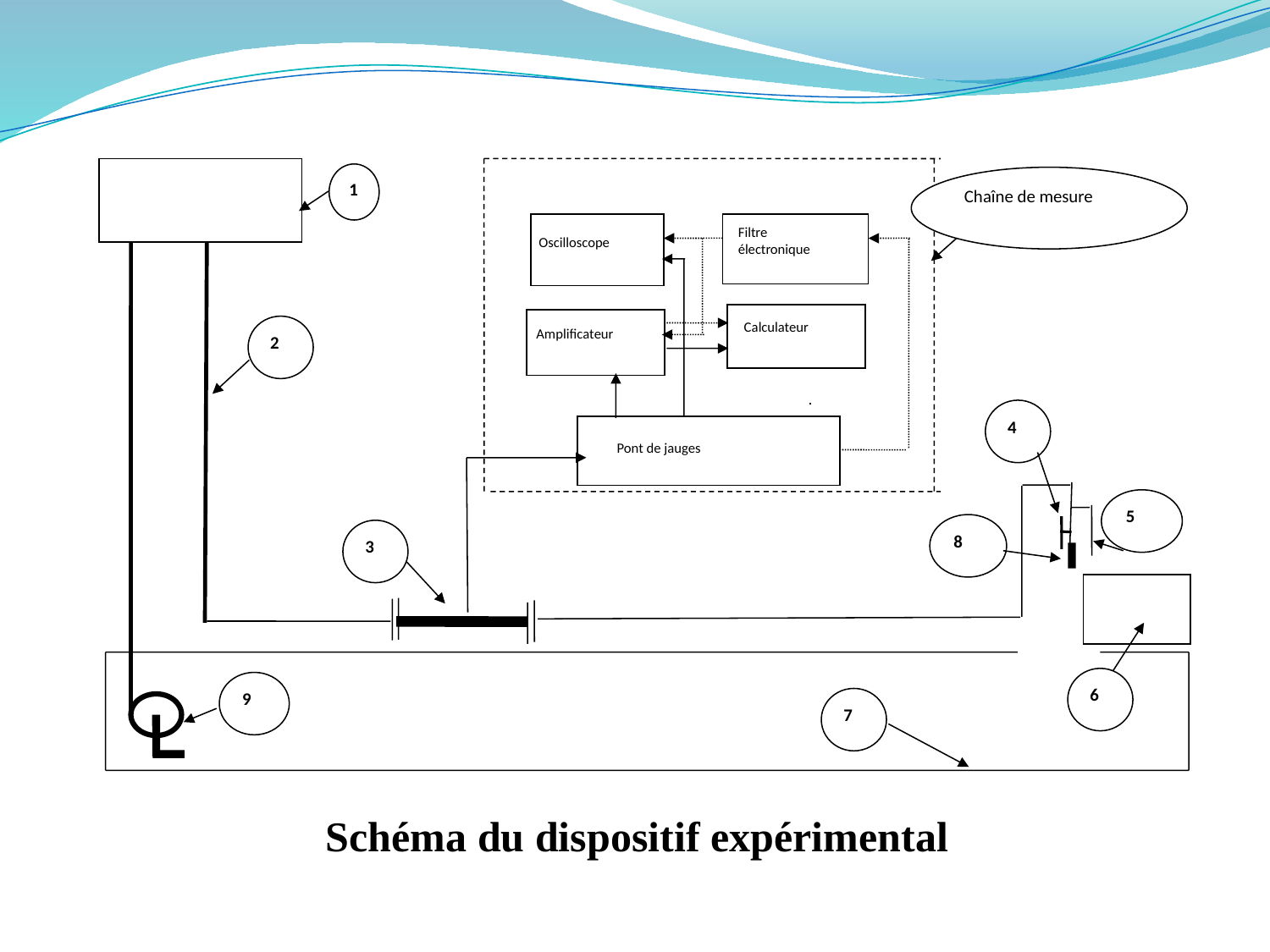

1
Chaîne de mesure

Filtre électronique
Oscilloscope

Calculateur
2
Amplificateur

4

Pont de jauges

5

8

3

6
9
7

Schéma du dispositif expérimental